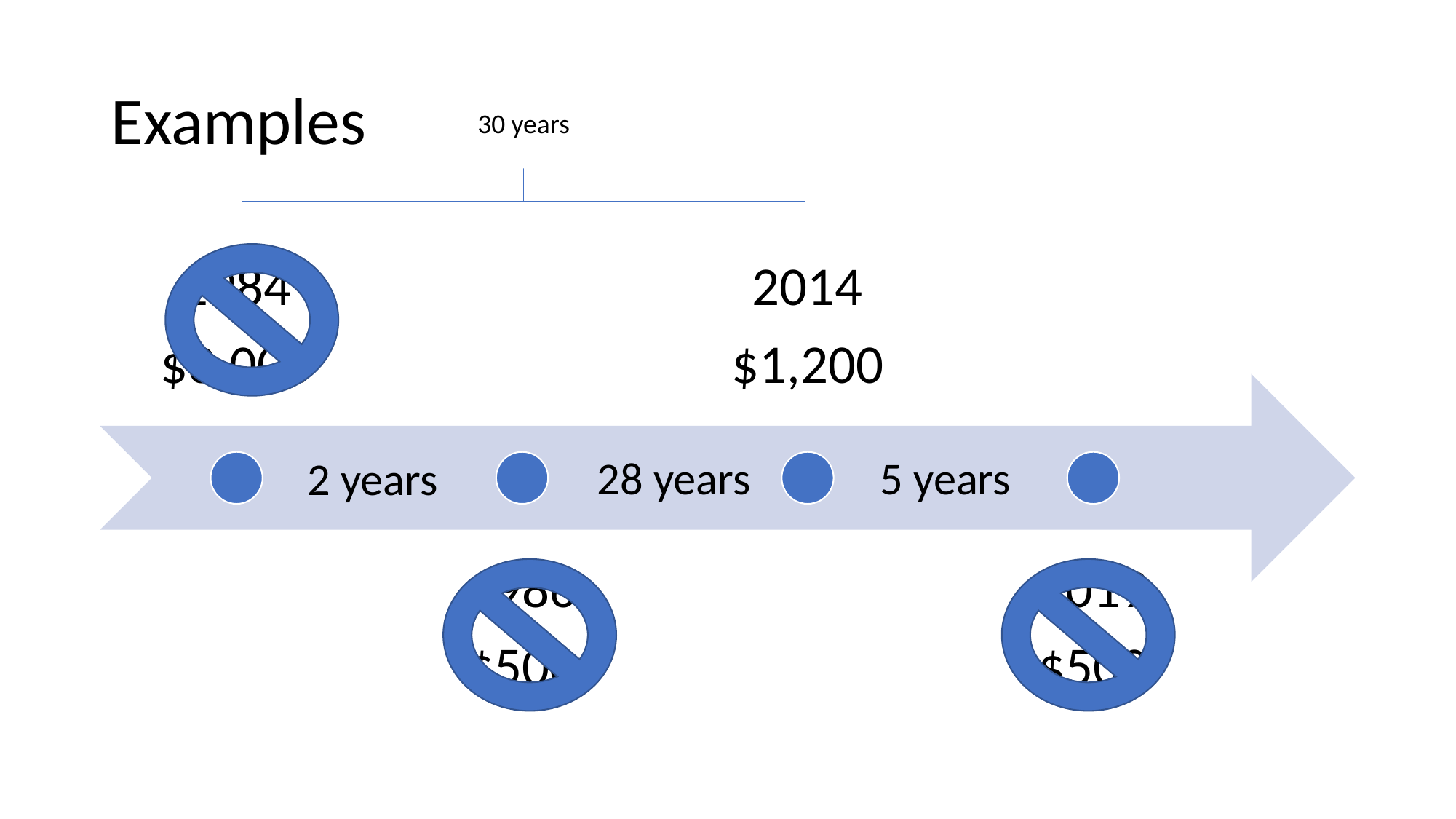

# Examples
30 years
1984
$3,000
1986
$500
2014
$1,200
2019
$500

28 years
 5 years
2 years